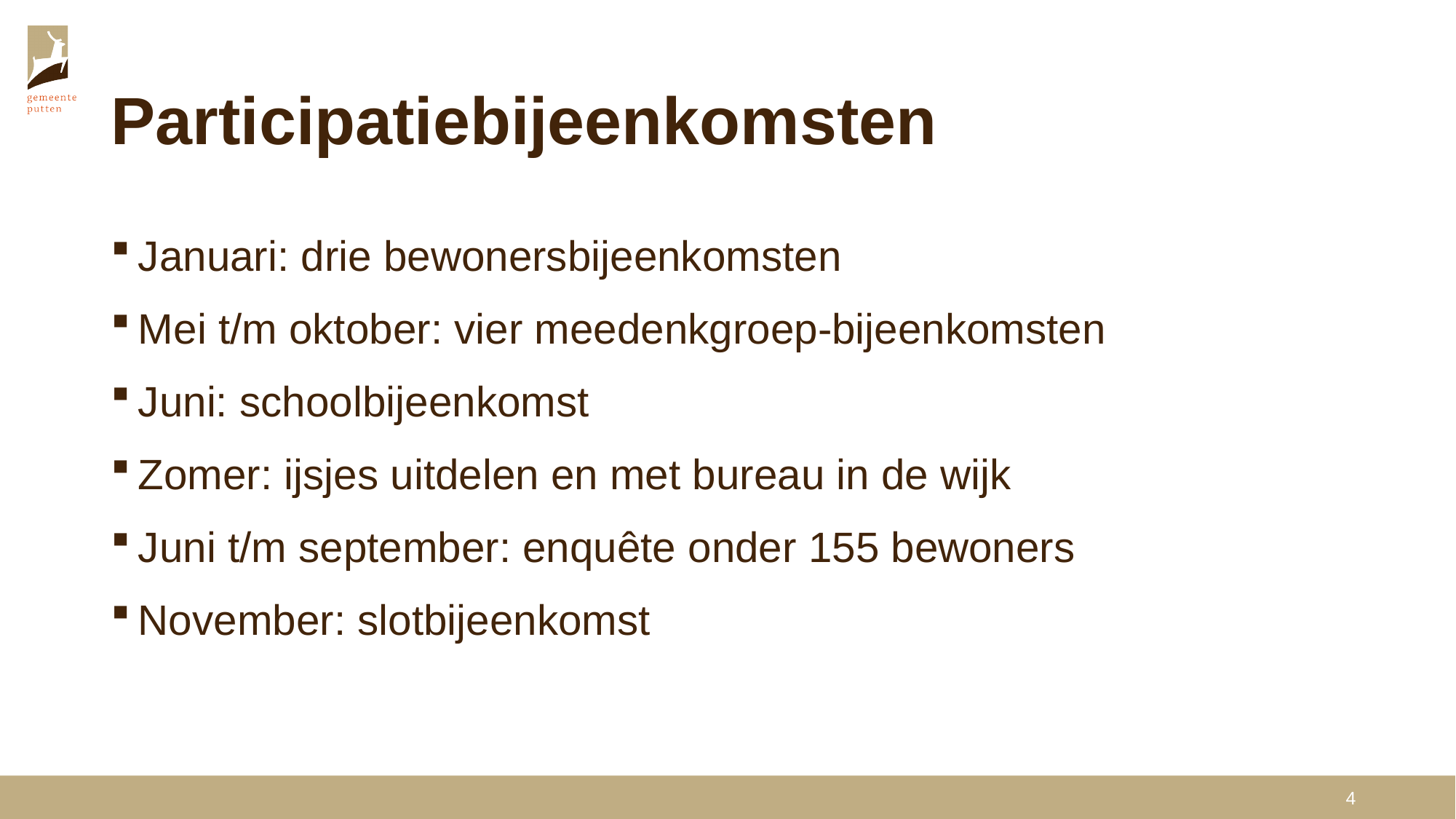

# Participatiebijeenkomsten
Januari: drie bewonersbijeenkomsten
Mei t/m oktober: vier meedenkgroep-bijeenkomsten
Juni: schoolbijeenkomst
Zomer: ijsjes uitdelen en met bureau in de wijk
Juni t/m september: enquête onder 155 bewoners
November: slotbijeenkomst